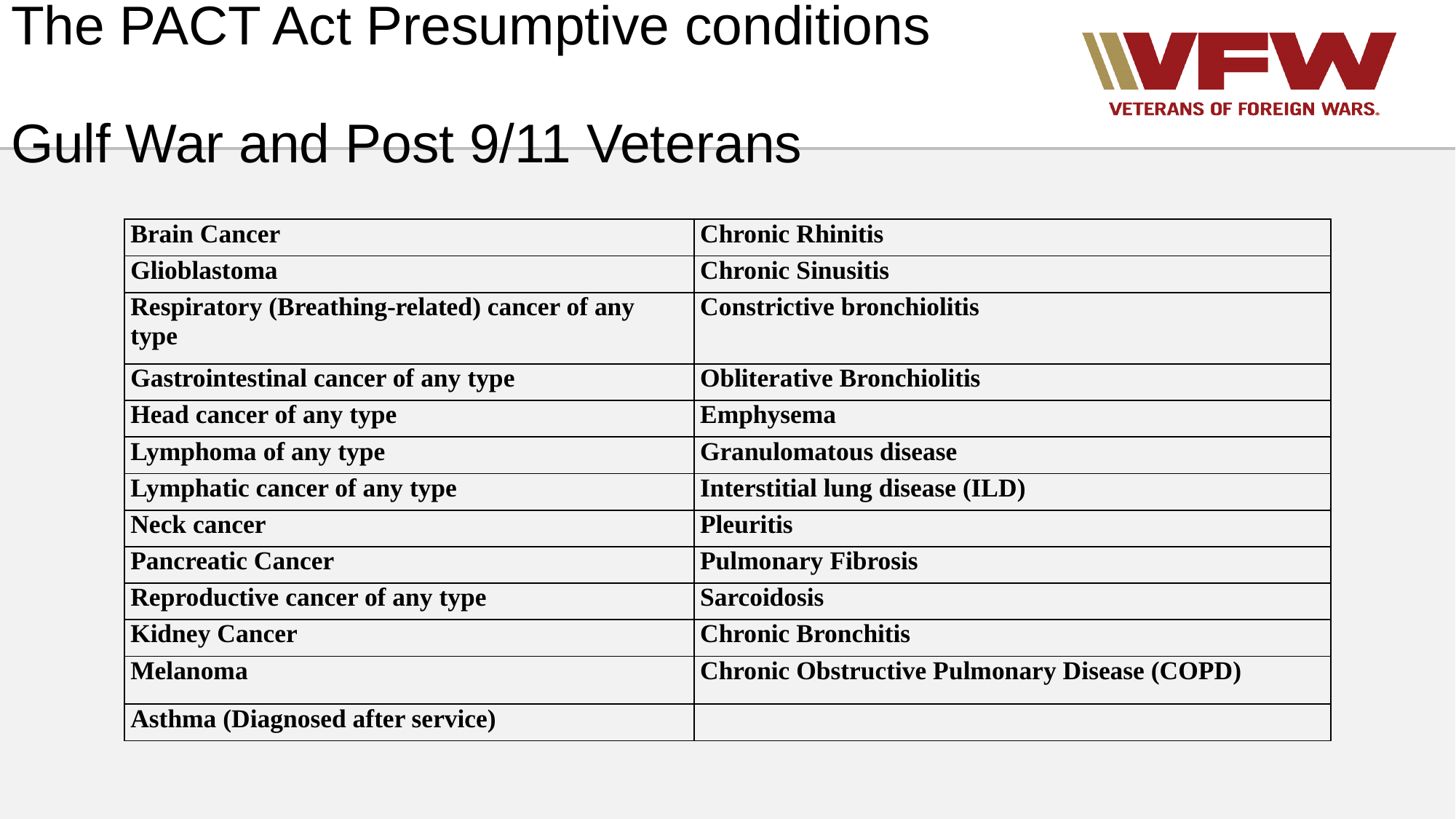

# The PACT Act Presumptive conditions Gulf War and Post 9/11 Veterans
| Brain Cancer | Chronic Rhinitis |
| --- | --- |
| Glioblastoma | Chronic Sinusitis |
| Respiratory (Breathing-related) cancer of any type | Constrictive bronchiolitis |
| Gastrointestinal cancer of any type | Obliterative Bronchiolitis |
| Head cancer of any type | Emphysema |
| Lymphoma of any type | Granulomatous disease |
| Lymphatic cancer of any type | Interstitial lung disease (ILD) |
| Neck cancer | Pleuritis |
| Pancreatic Cancer | Pulmonary Fibrosis |
| Reproductive cancer of any type | Sarcoidosis |
| Kidney Cancer | Chronic Bronchitis |
| Melanoma | Chronic Obstructive Pulmonary Disease (COPD) |
| Asthma (Diagnosed after service) |  |